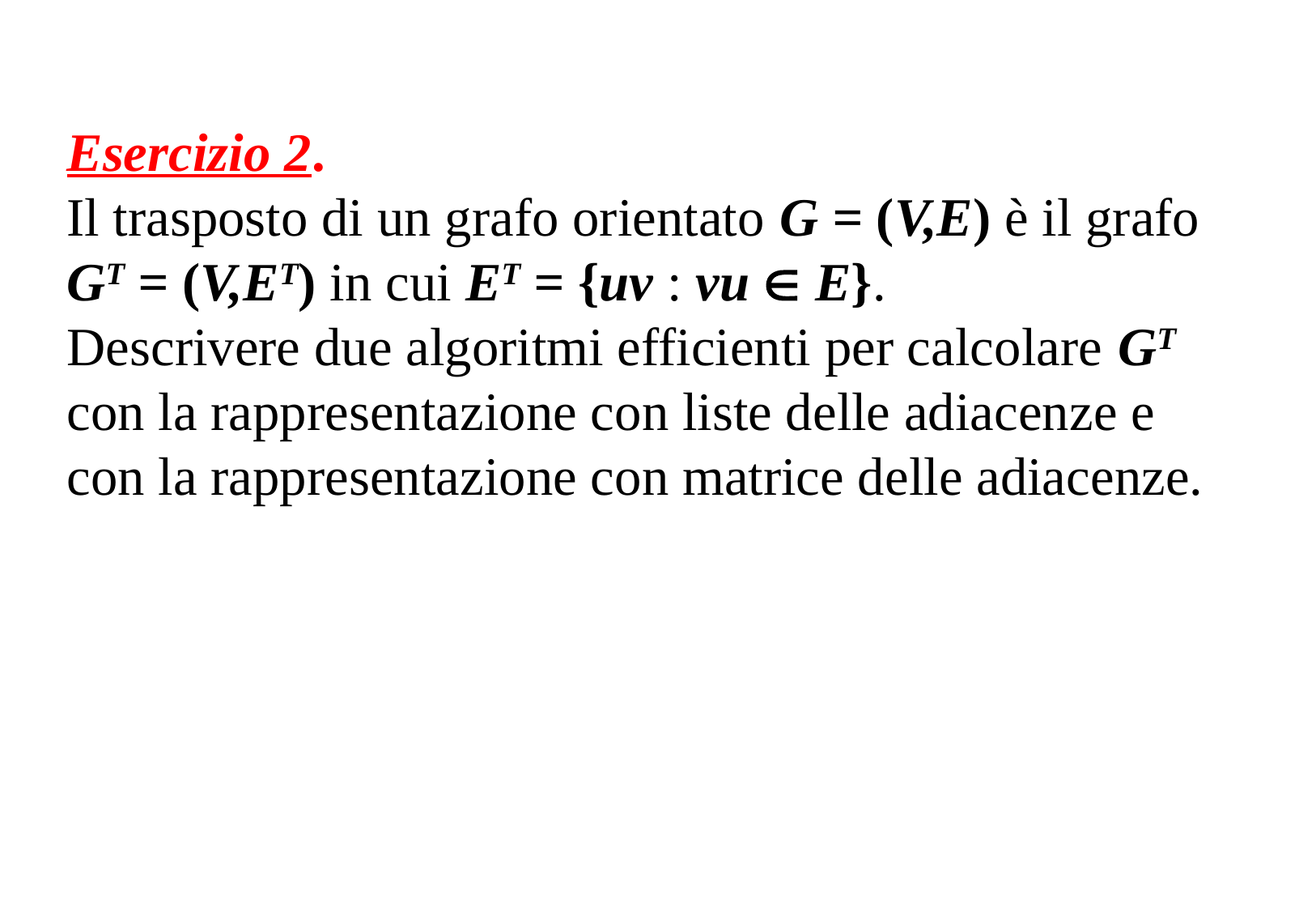

Esercizio 2.
Il trasposto di un grafo orientato G = (V,E) è il grafo GT = (V,ET) in cui ET = {uv : vu ∈ E}.
Descrivere due algoritmi efficienti per calcolare GT con la rappresentazione con liste delle adiacenze e con la rappresentazione con matrice delle adiacenze.